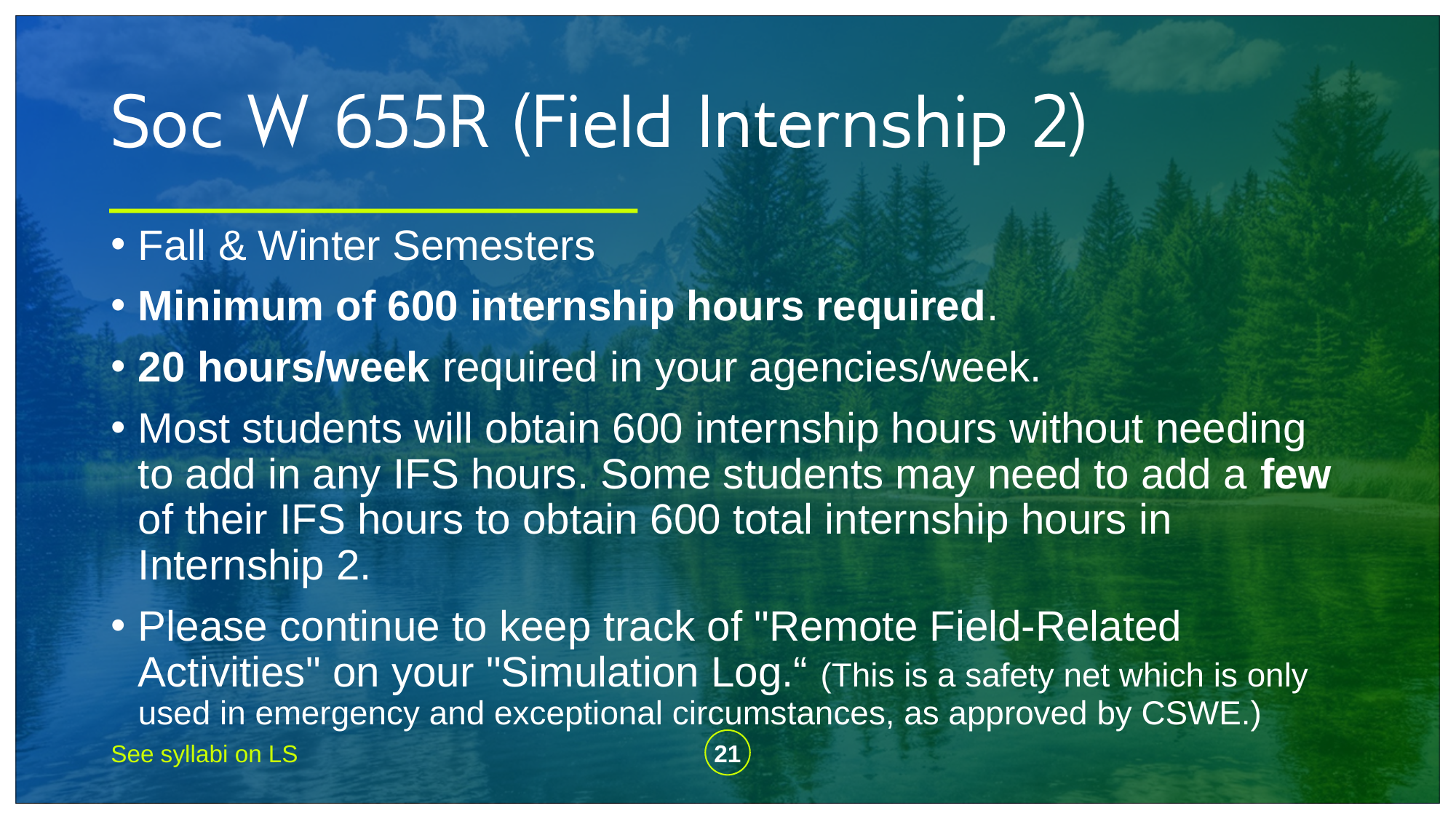

# Soc W 655R (Field Internship 2)
Fall & Winter Semesters
Minimum of 600 internship hours required.
20 hours/week required in your agencies/week.
Most students will obtain 600 internship hours without needing to add in any IFS hours. Some students may need to add a few of their IFS hours to obtain 600 total internship hours in Internship 2.
Please continue to keep track of "Remote Field-Related Activities" on your "Simulation Log.“ (This is a safety net which is only used in emergency and exceptional circumstances, as approved by CSWE.)

See syllabi on LS
21